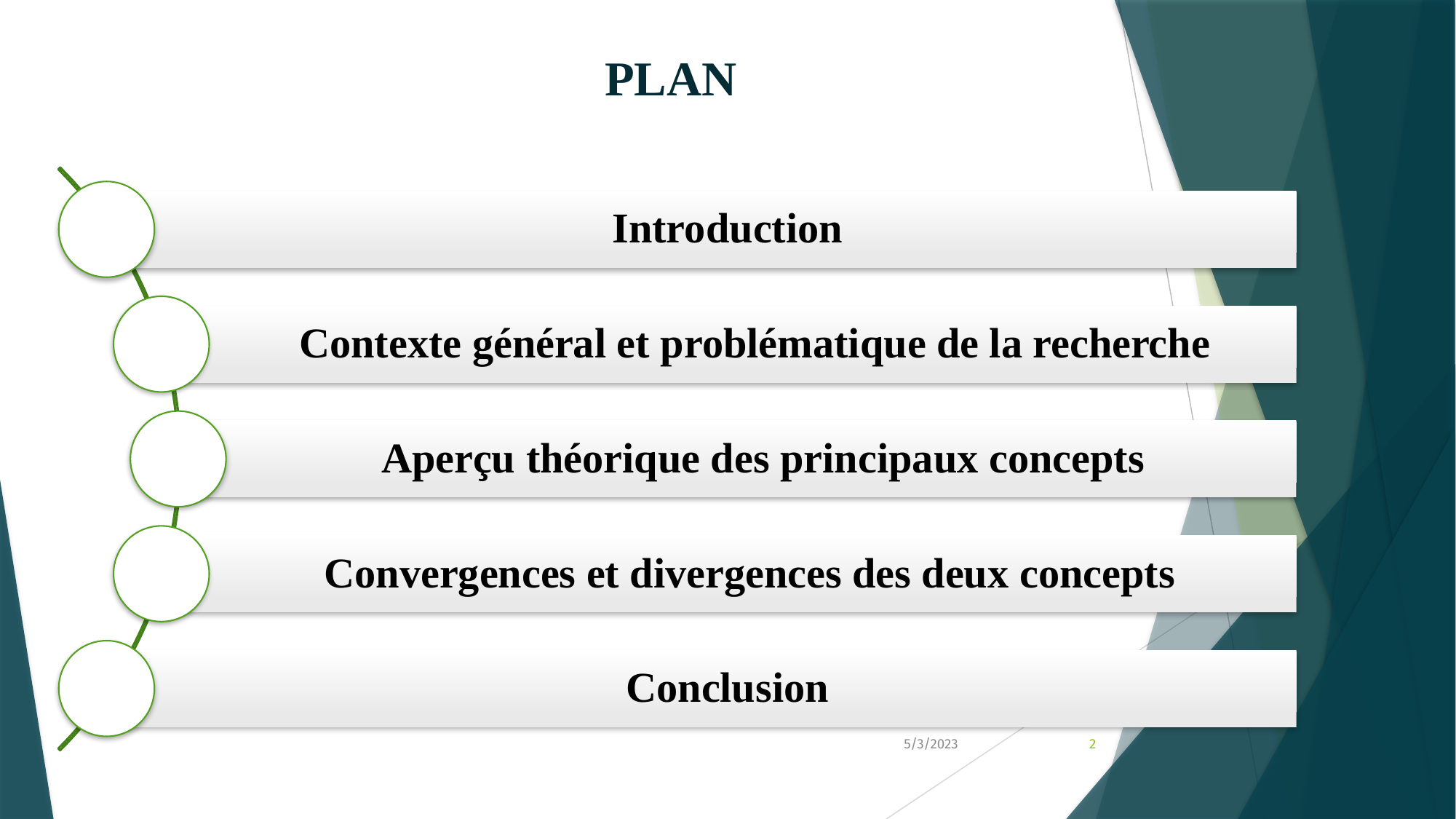

PLAN
Introduction
Contexte général et problématique de la recherche
Aperçu théorique des principaux concepts
Convergences et divergences des deux concepts
Conclusion
5/3/2023
2